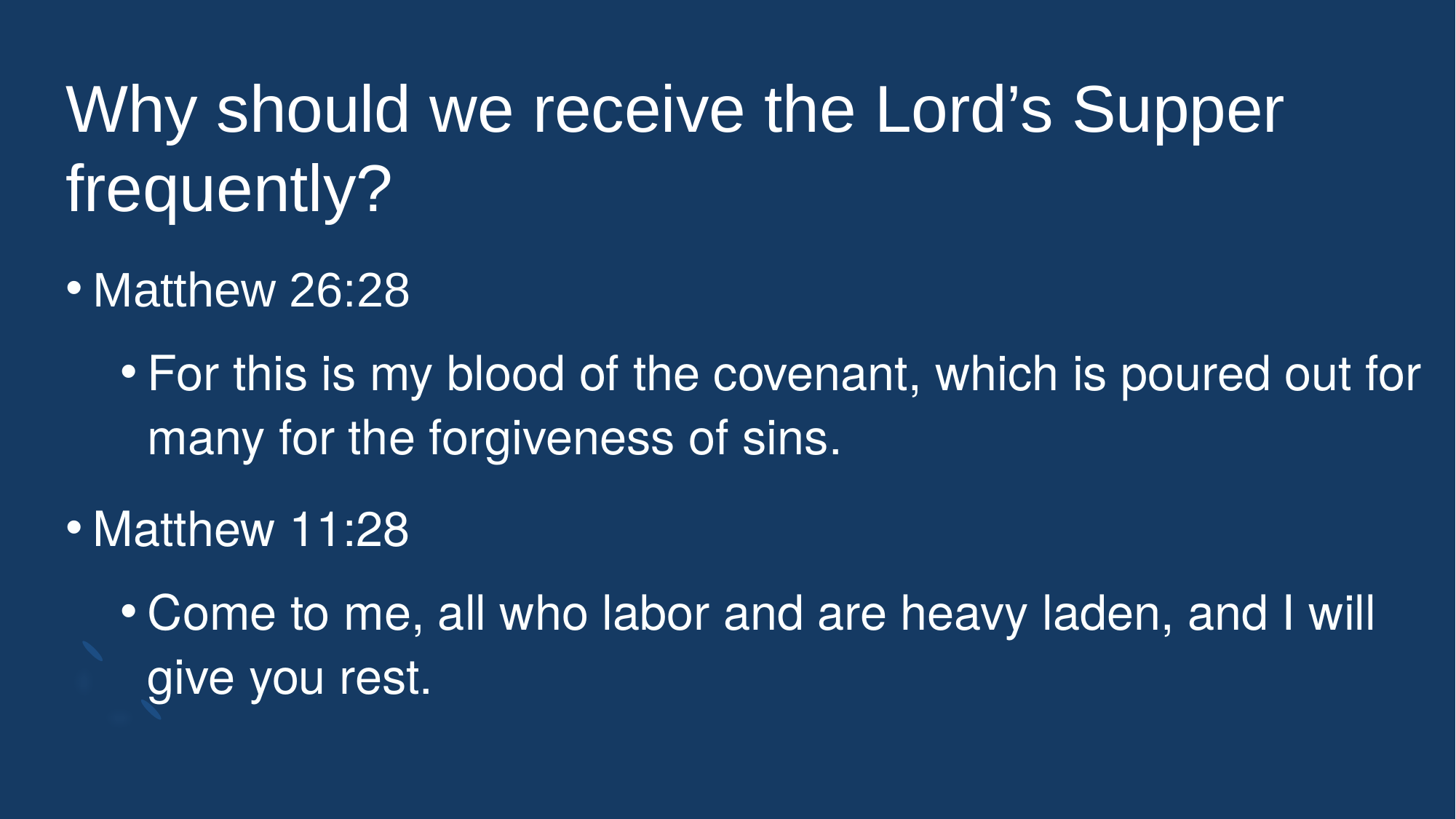

# Why should we receive the Lord’s Supper frequently?
Matthew 26:28
For this is my blood of the covenant, which is poured out for many for the forgiveness of sins.
Matthew 11:28
Come to me, all who labor and are heavy laden, and I will give you rest.